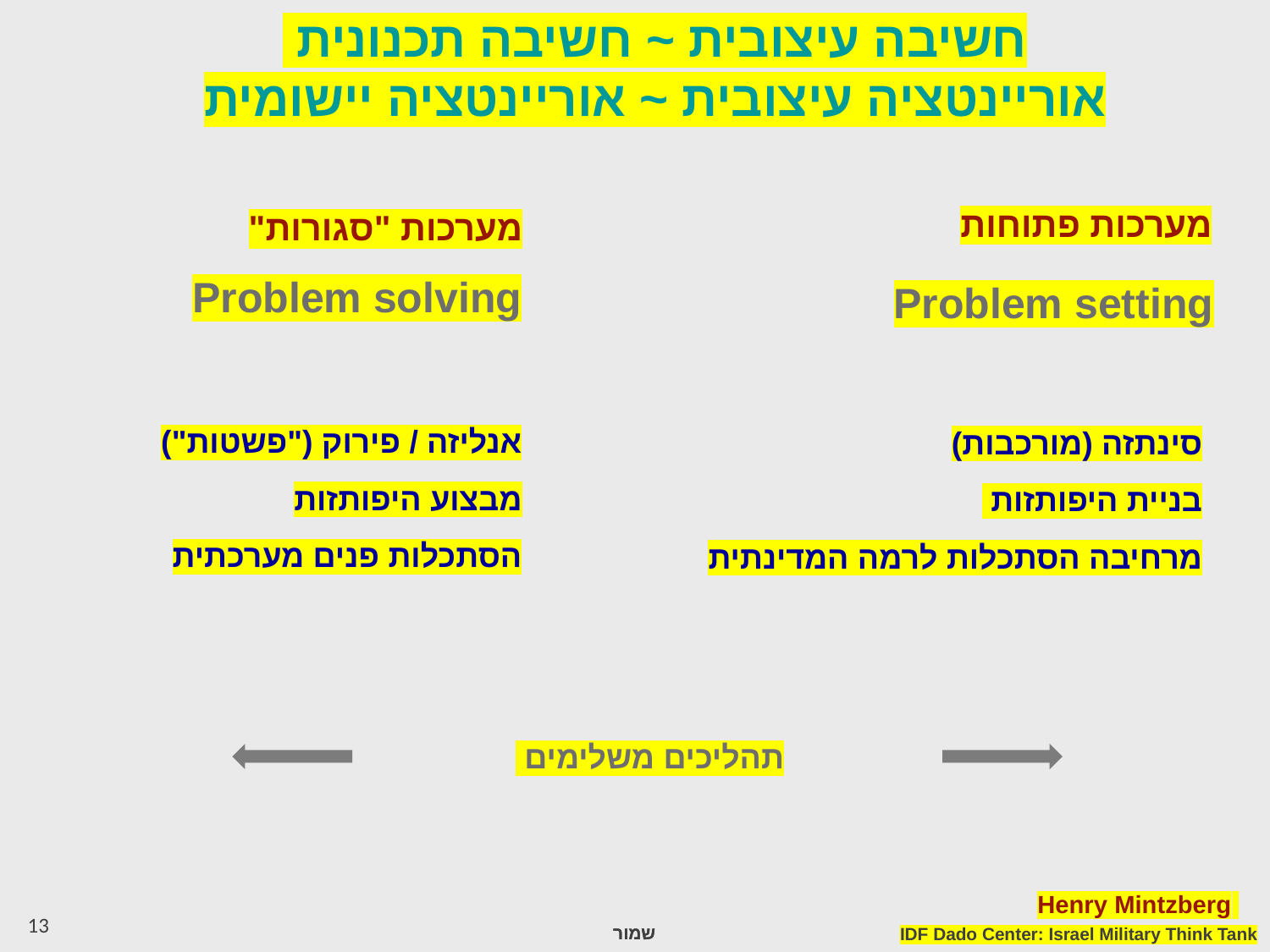

# חשיבה עיצובית ~ חשיבה תכנונית אוריינטציה עיצובית ~ אוריינטציה יישומית
מערכות פתוחות
מערכות "סגורות"
Problem solving
Problem setting

אנליזה / פירוק ("פשטות")
מבצוע היפותזות
הסתכלות פנים מערכתית

סינתזה (מורכבות)
בניית היפותזות
מרחיבה הסתכלות לרמה המדינתית
תהליכים משלימים

 Henry Mintzberg
IDF Dado Center: Israel Military Think Tank

Problem solving
Problem setting